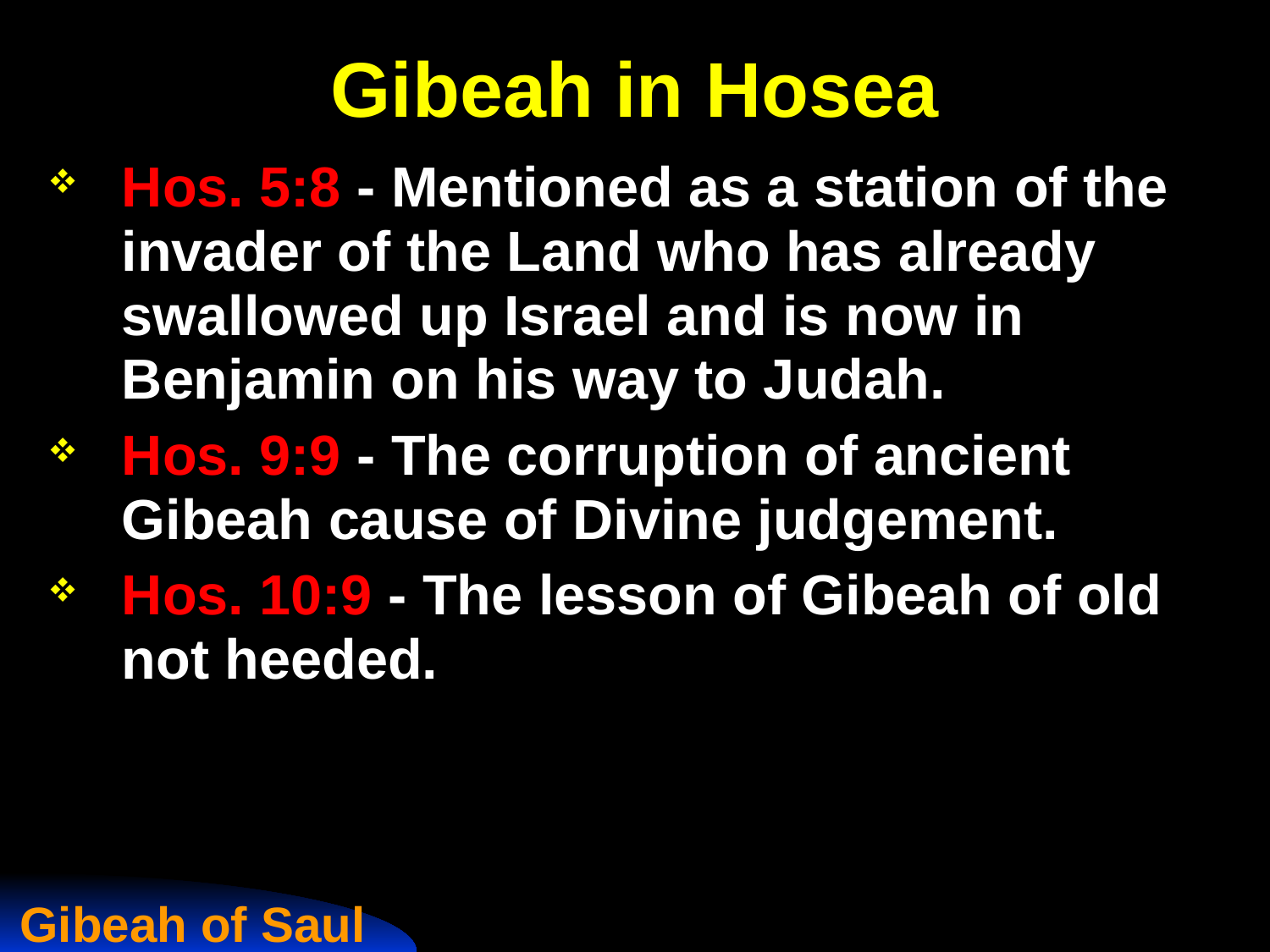

# Gibeah in Hosea
Hos. 5:8 - Mentioned as a station of the invader of the Land who has already swallowed up Israel and is now in Benjamin on his way to Judah.
Hos. 9:9 - The corruption of ancient Gibeah cause of Divine judgement.
Hos. 10:9 - The lesson of Gibeah of old not heeded.
Gibeah of Saul